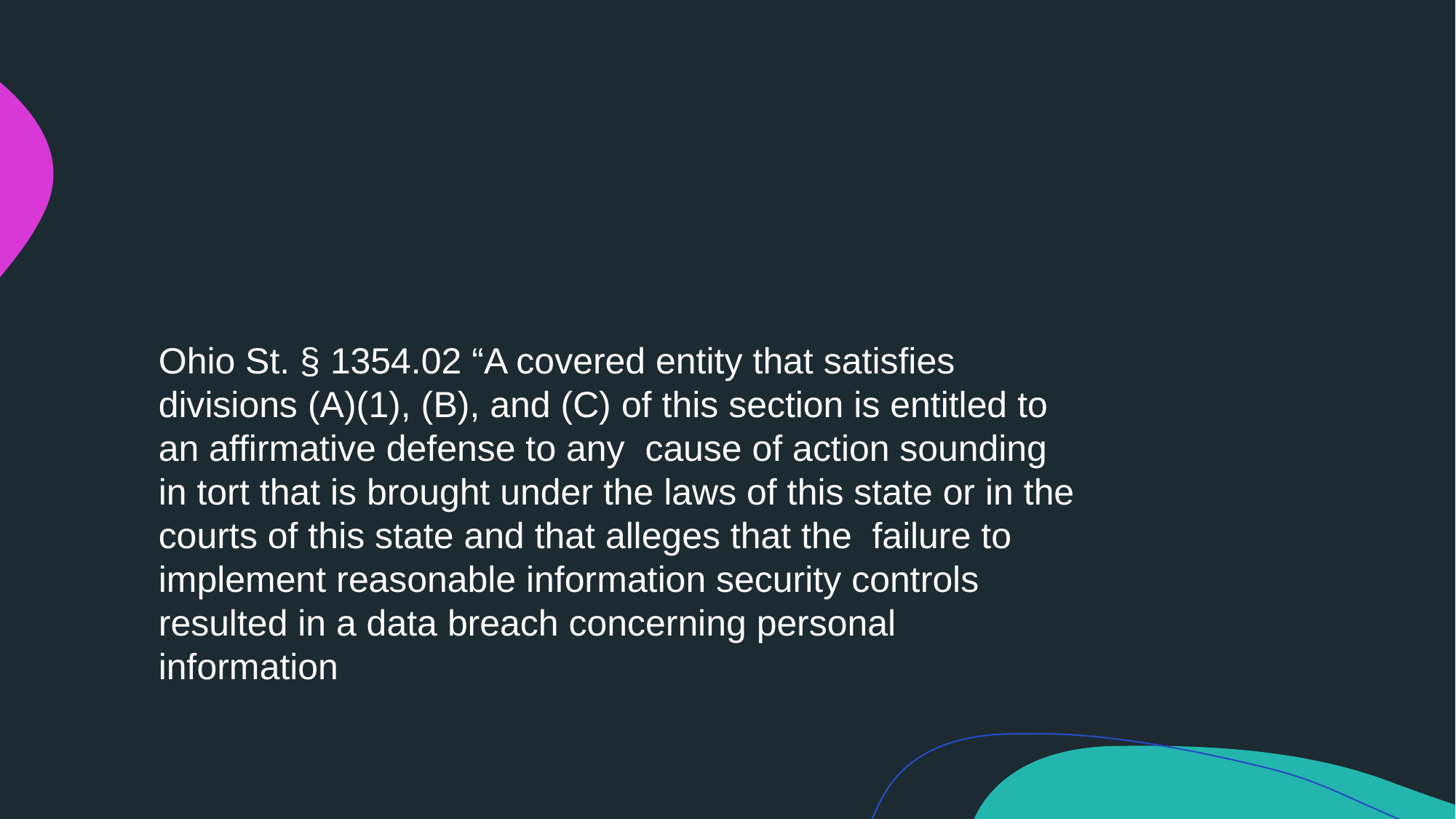

#

Ohio St. § 1354.02 “A covered entity that satisfies divisions (A)(1), (B), and (C) of this section is entitled to an affirmative defense to any  cause of action sounding in tort that is brought under the laws of this state or in the courts of this state and that alleges that the  failure to implement reasonable information security controls resulted in a data breach concerning personal information